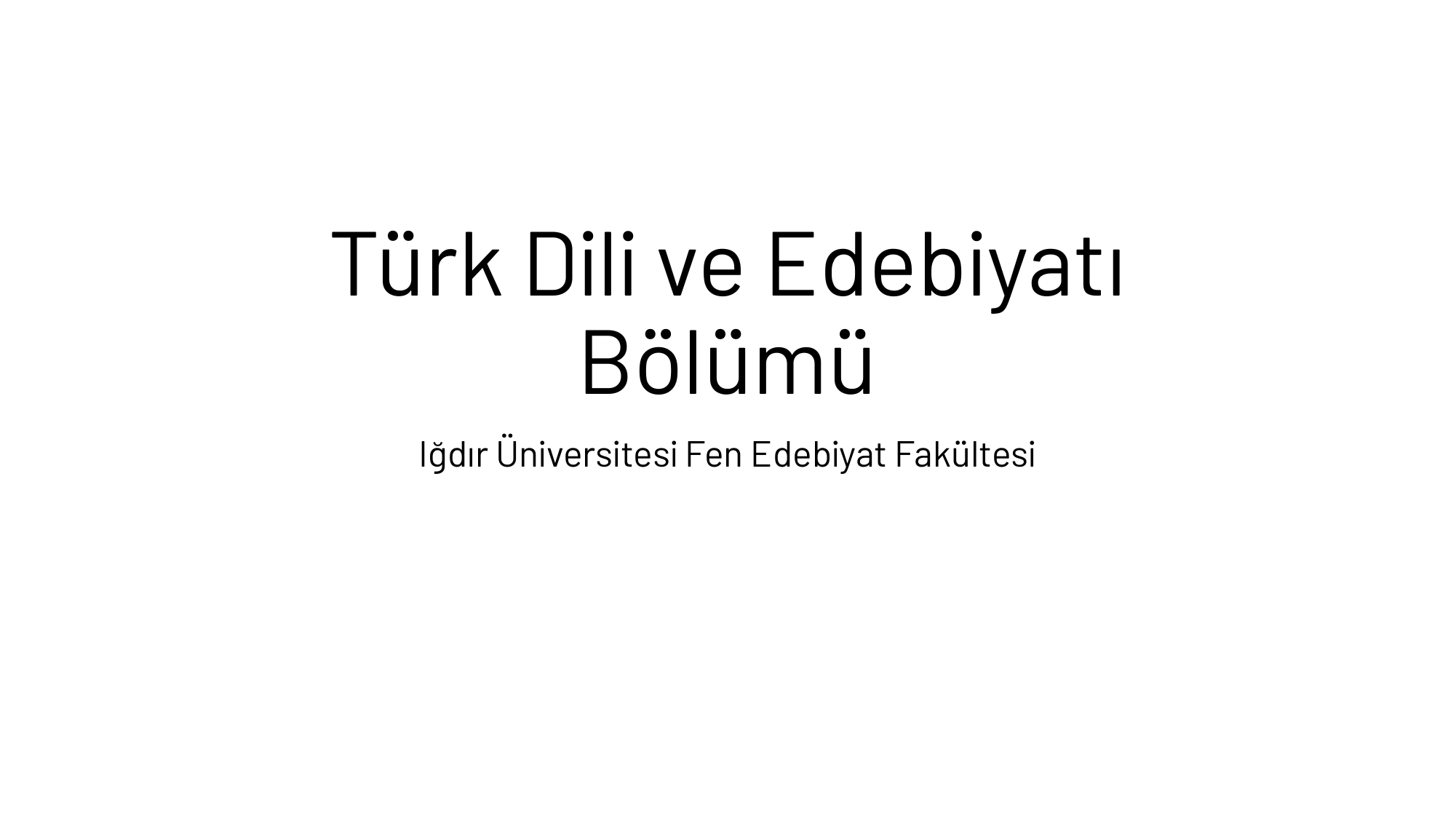

# Türk Dili ve Edebiyatı Bölümü
Iğdır Üniversitesi Fen Edebiyat Fakültesi